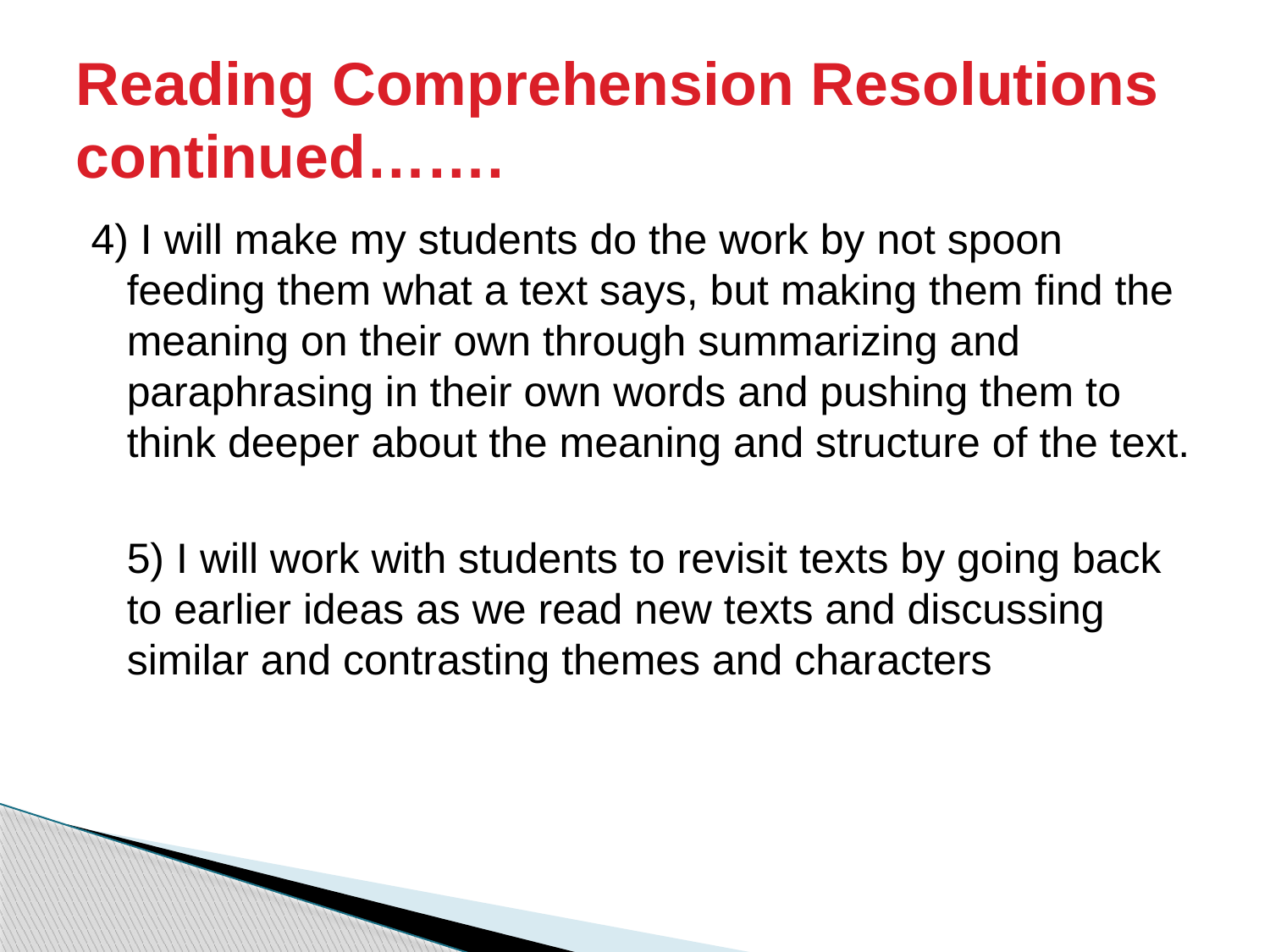

# Reading Comprehension Resolutions continued…….
4) I will make my students do the work by not spoon feeding them what a text says, but making them find the meaning on their own through summarizing and paraphrasing in their own words and pushing them to think deeper about the meaning and structure of the text.

	5) I will work with students to revisit texts by going back to earlier ideas as we read new texts and discussing similar and contrasting themes and characters